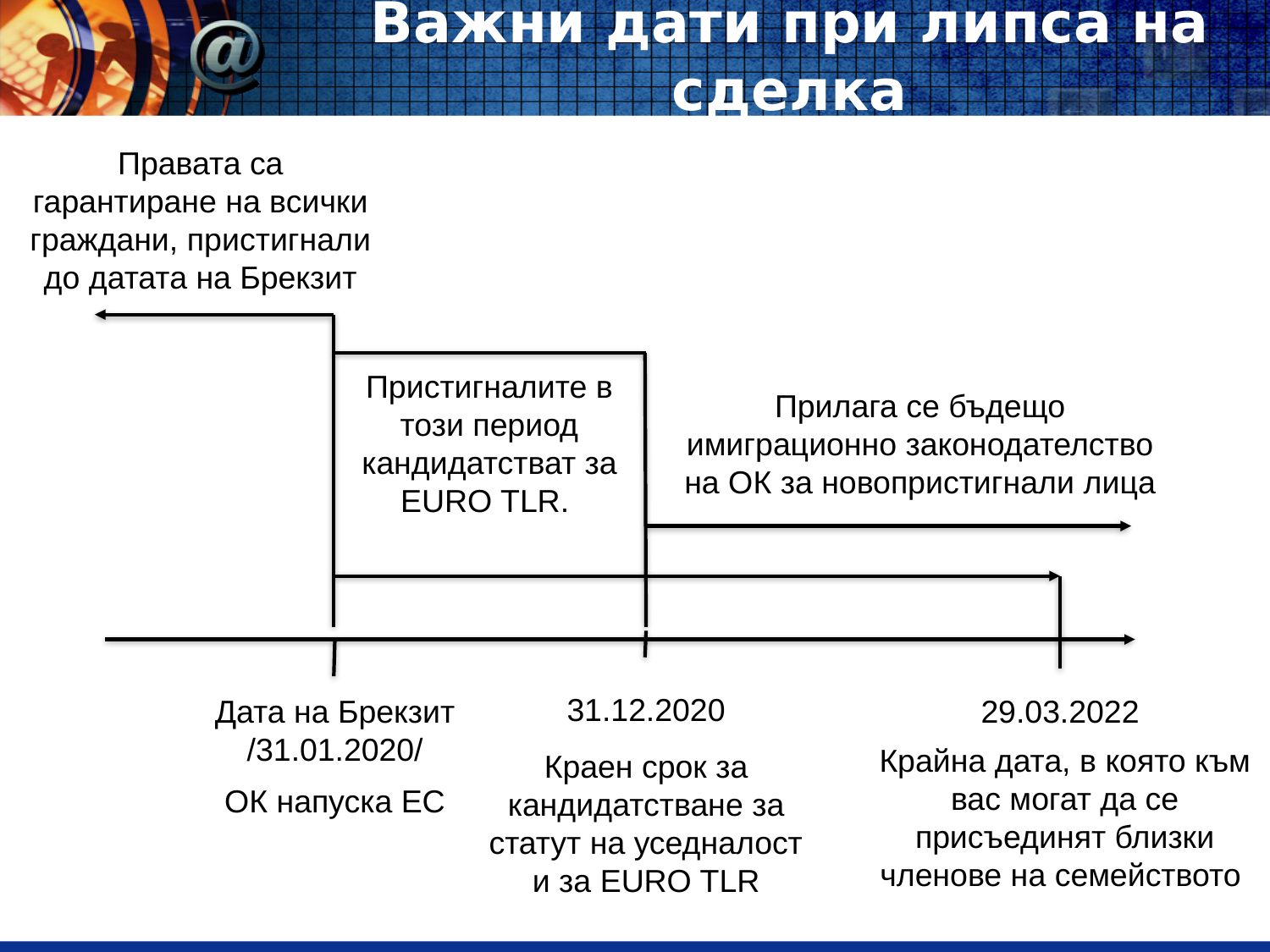

# Важни дати при липса на сделка
Правата са гарантиране на всички граждани, пристигнали до датата на Брекзит
Пристигналите в този период кандидатстват за EURO TLR.
Прилага се бъдещо имиграционно законодателство на ОК за новопристигнали лица
31.12.2020
Дата на Брекзит
/31.01.2020/
29.03.2022
Крайна дата, в която към вас могат да се присъединят близки членове на семейството
Краен срок за кандидатстване за статут на уседналост и за EURO TLR
ОК напуска ЕС